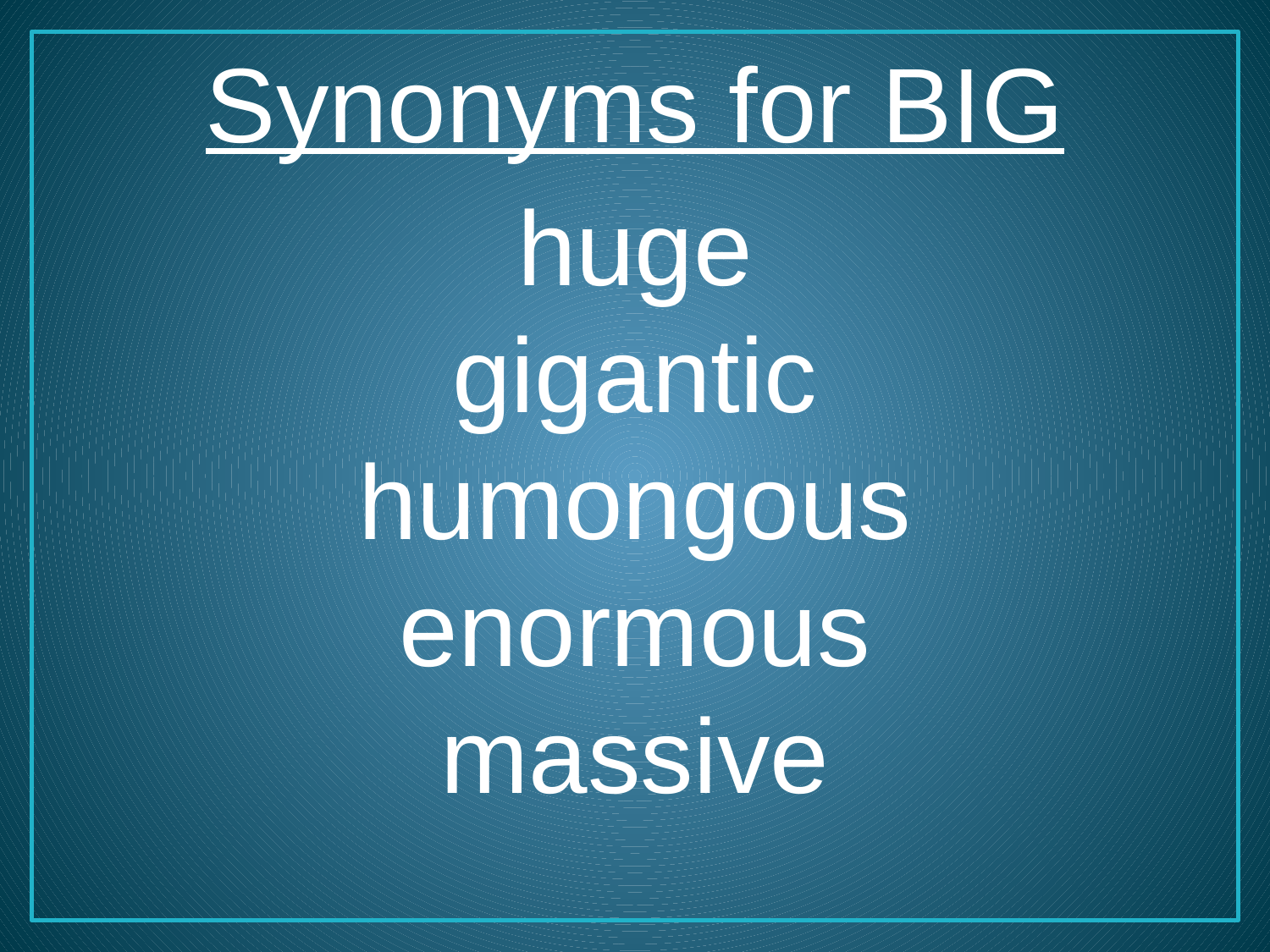

# Synonyms for BIG

huge
gigantic
humongous
enormous
massive